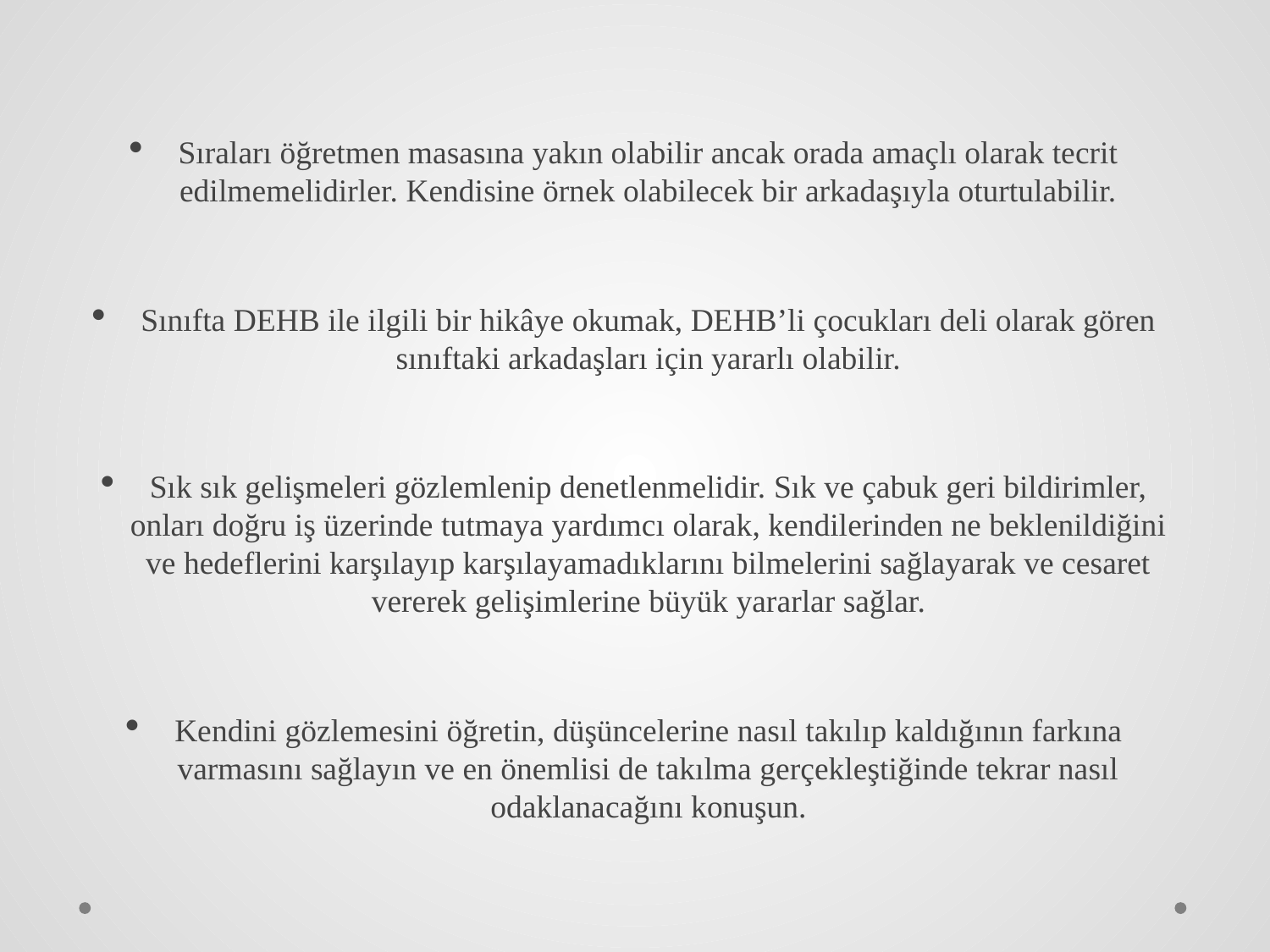

Sıraları öğretmen masasına yakın olabilir ancak orada amaçlı olarak tecrit edilmemelidirler. Kendisine örnek olabilecek bir arkadaşıyla oturtulabilir.

Sınıfta DEHB ile ilgili bir hikâye okumak, DEHB’li çocukları deli olarak gören sınıftaki arkadaşları için yararlı olabilir.

Sık sık gelişmeleri gözlemlenip denetlenmelidir. Sık ve çabuk geri bildirimler, onları doğru iş üzerinde tutmaya yardımcı olarak, kendilerinden ne beklenildiğini ve hedeflerini karşılayıp karşılayamadıklarını bilmelerini sağlayarak ve cesaret vererek gelişimlerine büyük yararlar sağlar.

Kendini gözlemesini öğretin, düşüncelerine nasıl takılıp kaldığının farkına varmasını sağlayın ve en önemlisi de takılma gerçekleştiğinde tekrar nasıl odaklanacağını konuşun.